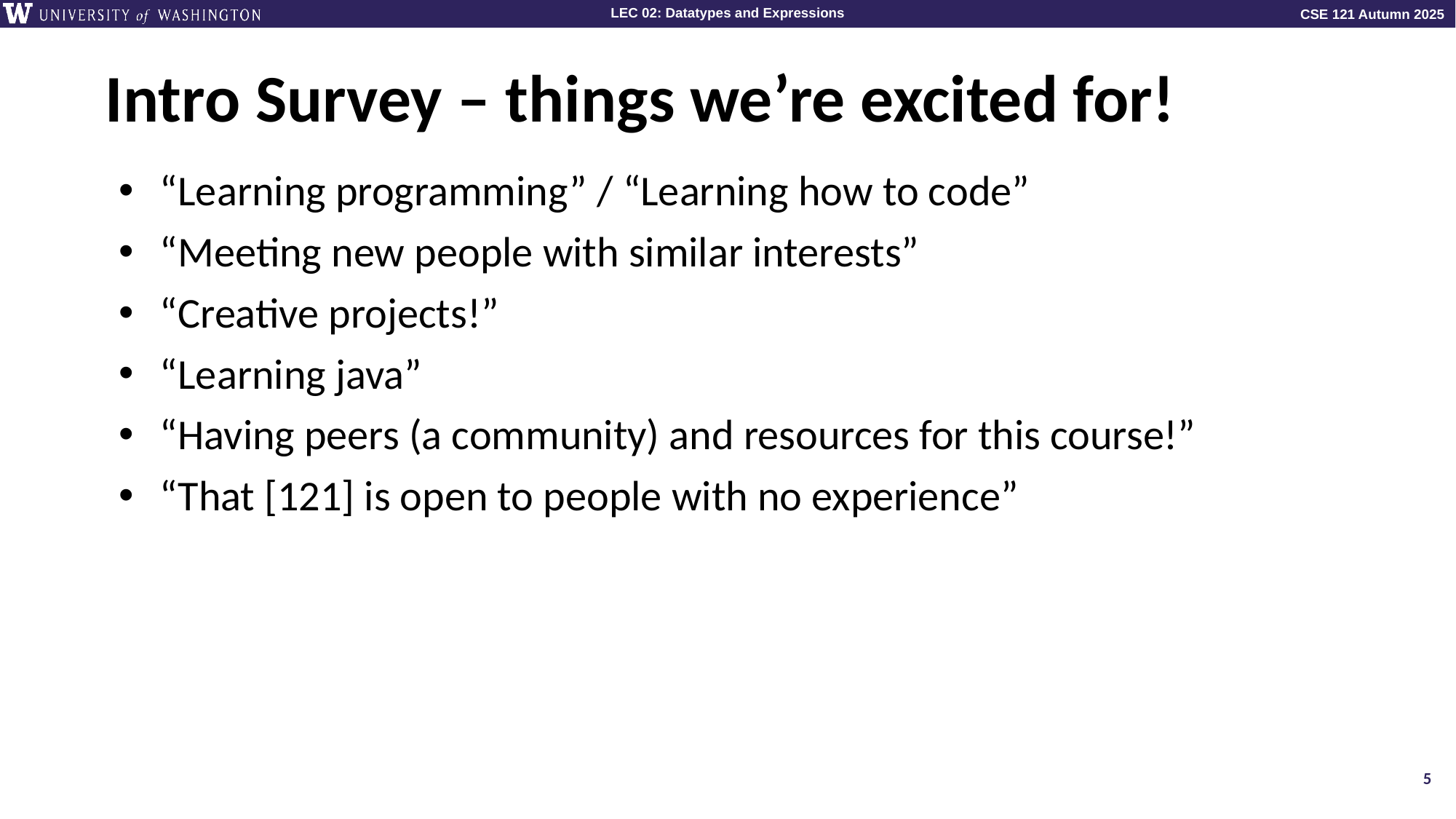

# Intro Survey – things we’re excited for!
“Learning programming” / “Learning how to code”
“Meeting new people with similar interests”
“Creative projects!”
“Learning java”
“Having peers (a community) and resources for this course!”
“That [121] is open to people with no experience”
5